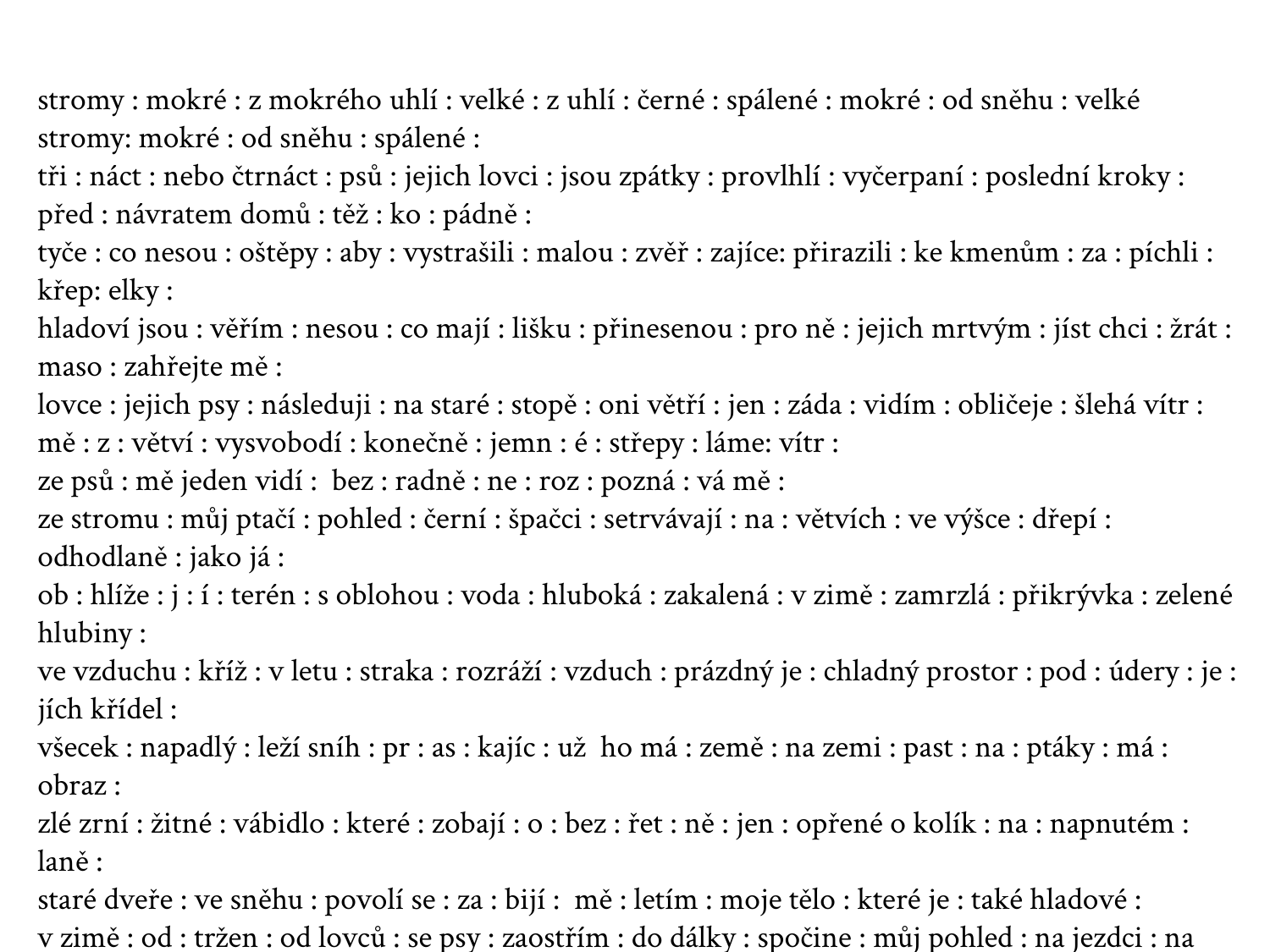

# stromy : mokré : z mokrého uhlí : velké : z uhlí : černé : spálené : mokré : od sněhu : velké stromy: mokré : od sněhu : spálené : tři : náct : nebo čtrnáct : psů : jejich lovci : jsou zpátky : provlhlí : vyčerpaní : poslední kroky : před : návratem domů : těž : ko : pádně : tyče : co nesou : oštěpy : aby : vystrašili : malou : zvěř : zajíce: přirazili : ke kmenům : za : píchli : křep: elky : hladoví jsou : věřím : nesou : co mají : lišku : přinesenou : pro ně : jejich mrtvým : jíst chci : žrát : maso : zahřejte mě : lovce : jejich psy : následuji : na staré : stopě : oni větří : jen : záda : vidím : obličeje : šlehá vítr : mě : z : větví : vysvobodí : konečně : jemn : é : střepy : láme: vítr : ze psů : mě jeden vidí :  bez : radně : ne : roz : pozná : vá mě : ze stromu : můj ptačí : pohled : černí : špačci : setrvávají : na : větvích : ve výšce : dřepí : odhodlaně : jako já : ob : hlíže : j : í : terén : s oblohou : voda : hluboká : zakalená : v zimě : zamrzlá : přikrývka : zelené hlubiny : ve vzduchu : kříž : v letu : straka : rozráží : vzduch : prázdný je : chladný prostor : pod : údery : je : jích křídel : všecek : napadlý : leží sníh : pr : as : kajíc : už  ho má : země : na zemi : past : na : ptáky : má : obraz : zlé zrní : žitné : vábidlo : které : zobají : o : bez : řet : ně : jen : opřené o kolík : na : napnutém : laně : staré dveře : ve sněhu : povolí se : za : bijí :  mě : letím : moje tělo : které je : také hladové : v zimě : od : tržen : od lovců : se psy : zaostřím : do dálky : spočine : můj pohled : na jezdci : na koni : který : táhne : loďku : na moři : co ledově : leží : v : dál : ce : moře : rozdělené : sněhem : žluť : blízké : větve : ostružiníku :